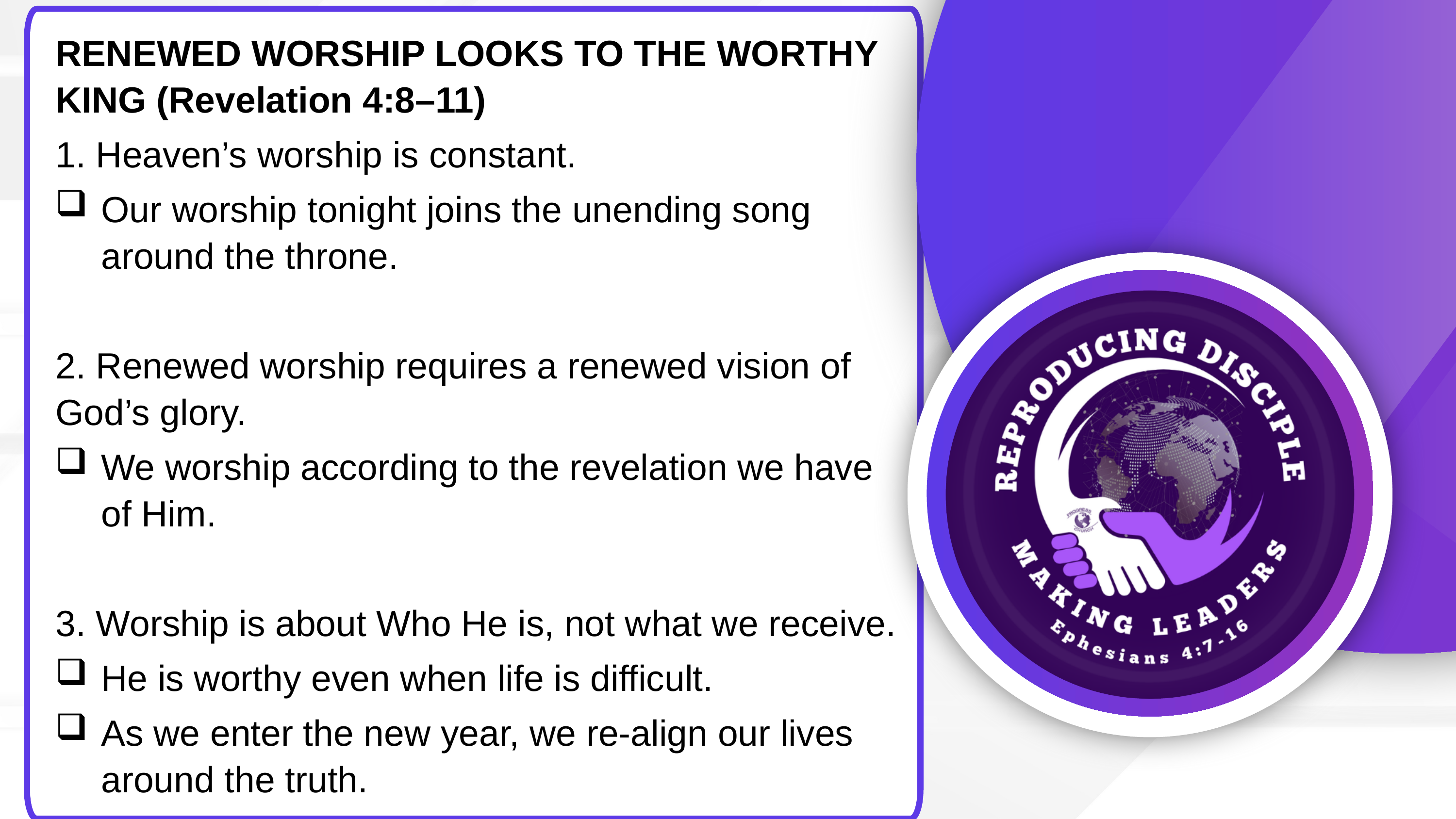

RENEWED WORSHIP LOOKS TO THE WORTHY KING (Revelation 4:8–11)
1. Heaven’s worship is constant.
Our worship tonight joins the unending song around the throne.

2. Renewed worship requires a renewed vision of God’s glory.
We worship according to the revelation we have of Him.

3. Worship is about Who He is, not what we receive.
He is worthy even when life is difficult.
As we enter the new year, we re-align our lives around the truth.

JESUS IS WORTHY. ALWAYS. FOREVER.